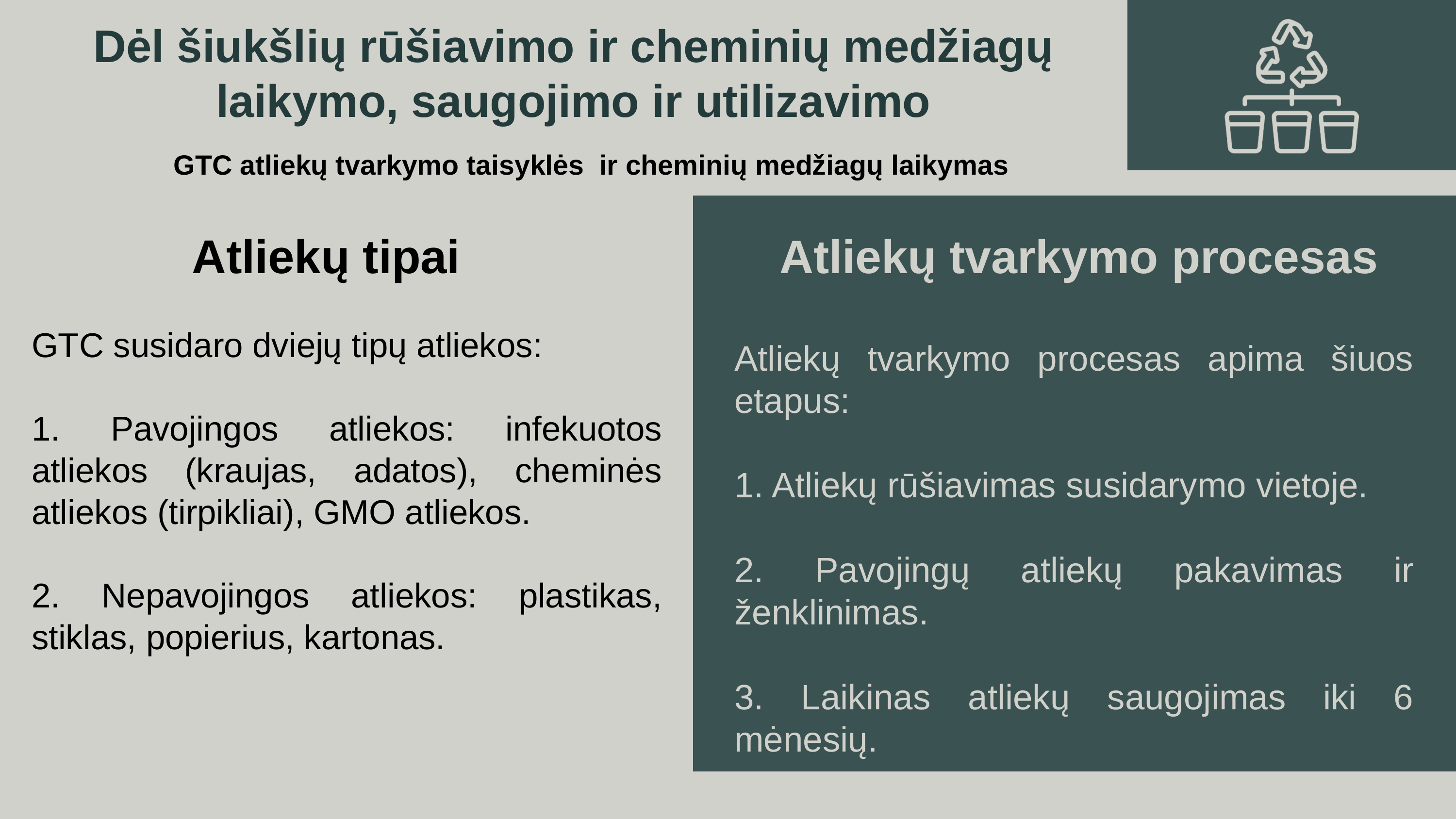

Dėl šiukšlių rūšiavimo ir cheminių medžiagų laikymo, saugojimo ir utilizavimo

GTC atliekų tvarkymo taisyklės  ir cheminių medžiagų laikymas

Atliekų tipai
Atliekų tvarkymo procesas
GTC susidaro dviejų tipų atliekos:

1. Pavojingos atliekos: infekuotos atliekos (kraujas, adatos), cheminės atliekos (tirpikliai), GMO atliekos.

2. Nepavojingos atliekos: plastikas, stiklas, popierius, kartonas.
Atliekų tvarkymo procesas apima šiuos etapus:

1. Atliekų rūšiavimas susidarymo vietoje.

2. Pavojingų atliekų pakavimas ir ženklinimas.

3. Laikinas atliekų saugojimas iki 6 mėnesių.

4. Atliekų deklaravimas GPAIS sistemoje.